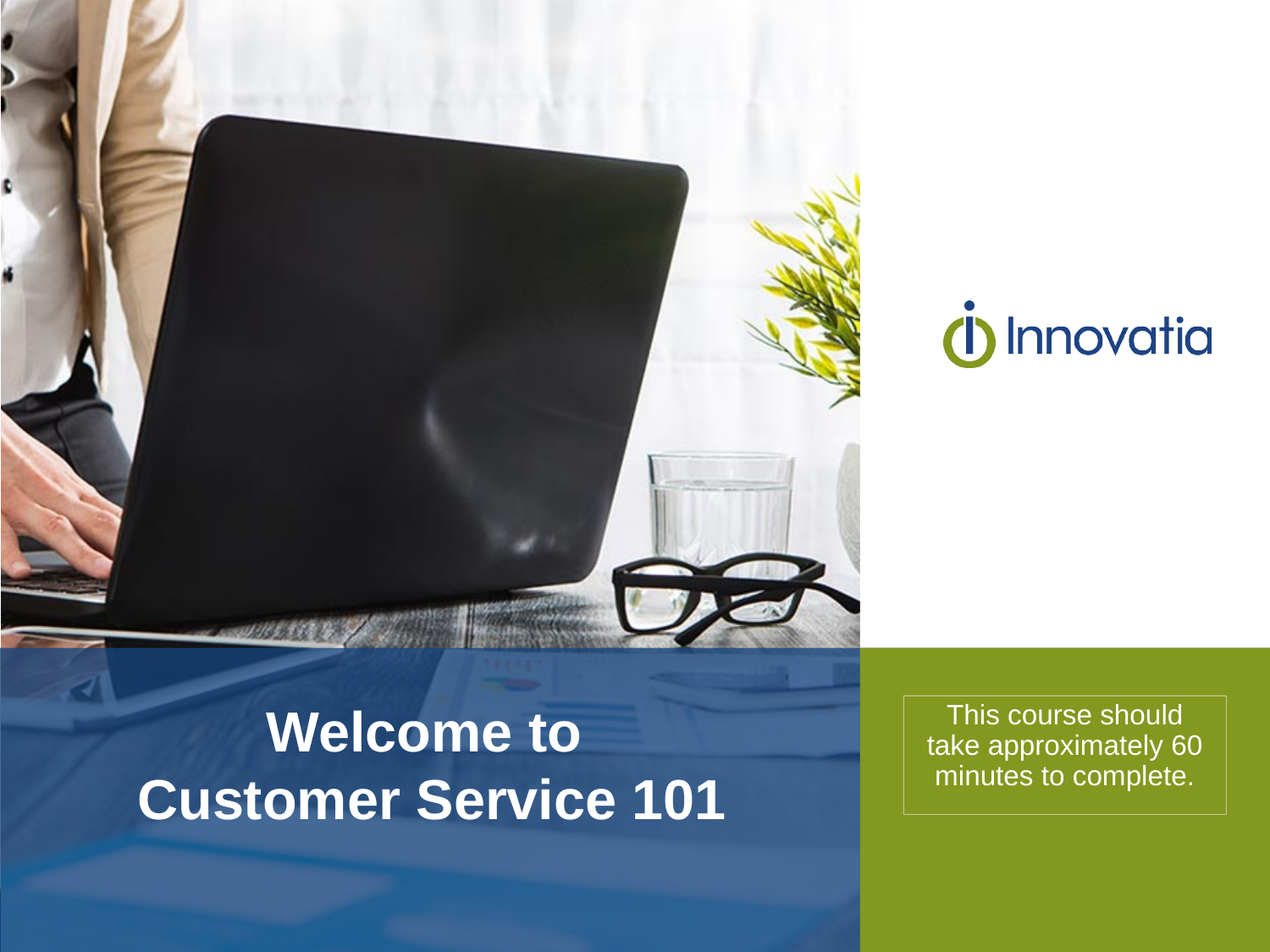

# Welcome to Customer Service 101
This course should take approximately 60 minutes to complete.